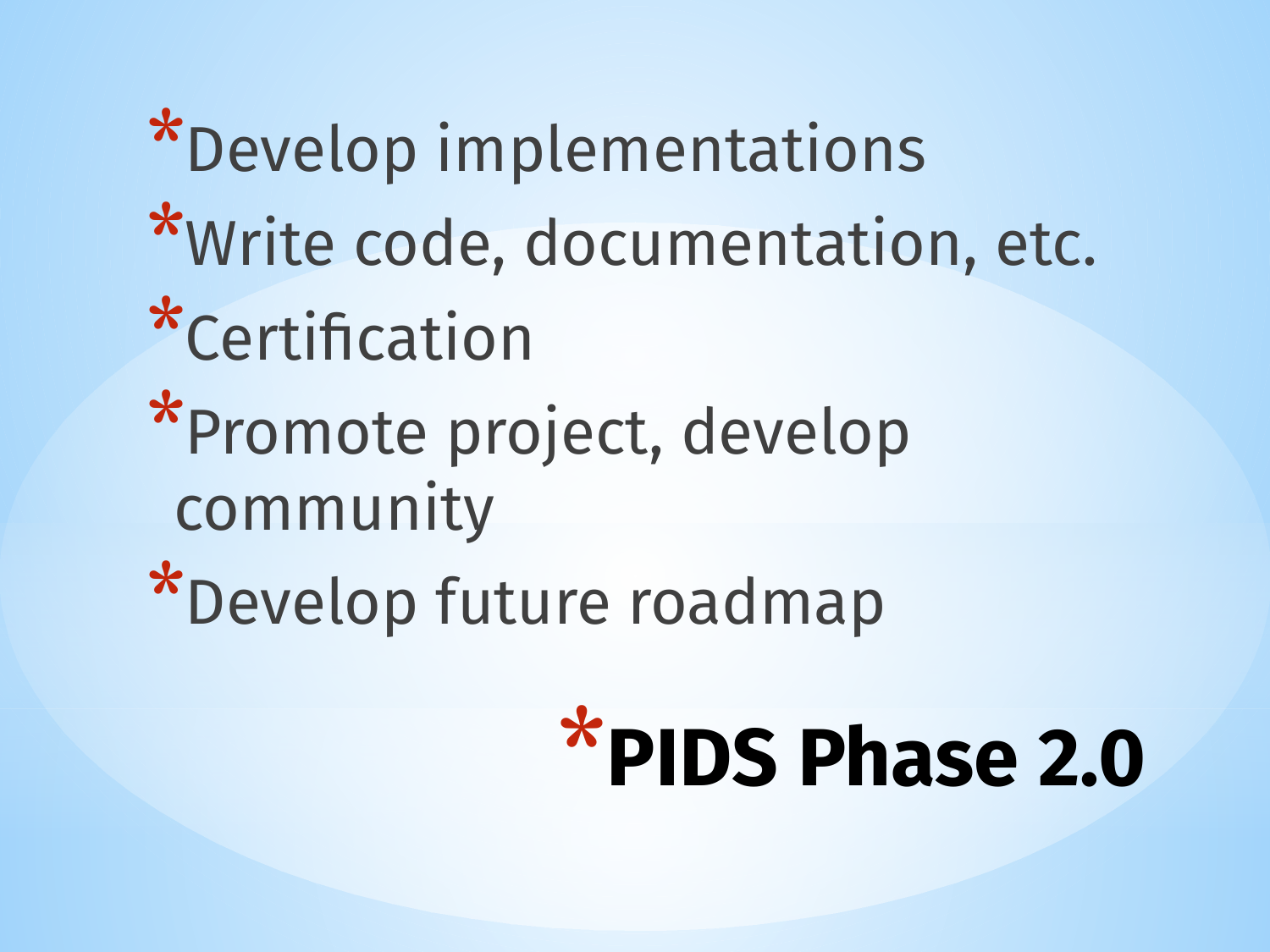

Develop implementations
Write code, documentation, etc.
Certification
Promote project, develop community
Develop future roadmap
# PIDS Phase 2.0